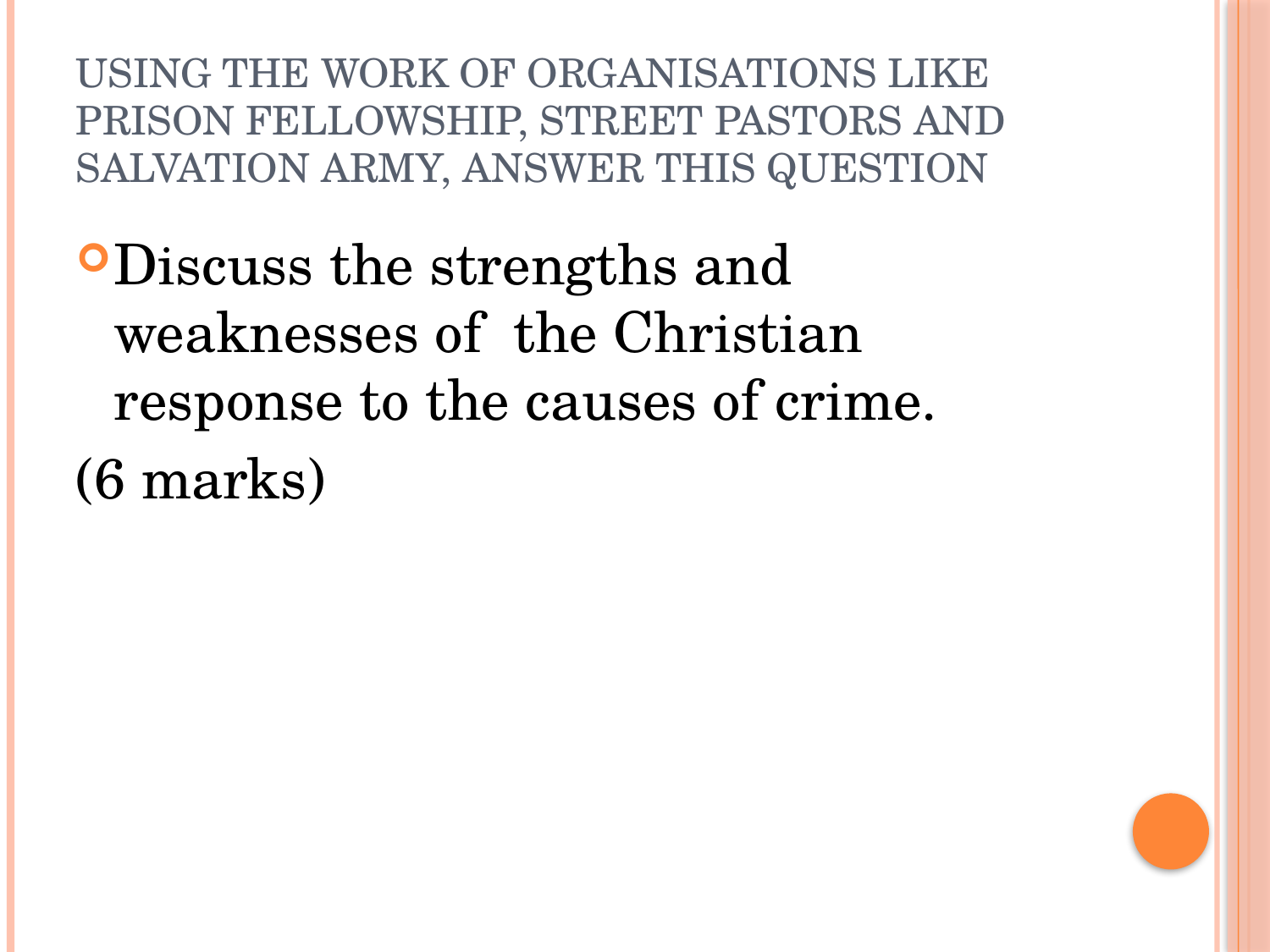

# Using the work of organisations like Prison Fellowship, street pastors and Salvation Army, answer this question
Discuss the strengths and weaknesses of  the Christian response to the causes of crime.
(6 marks)